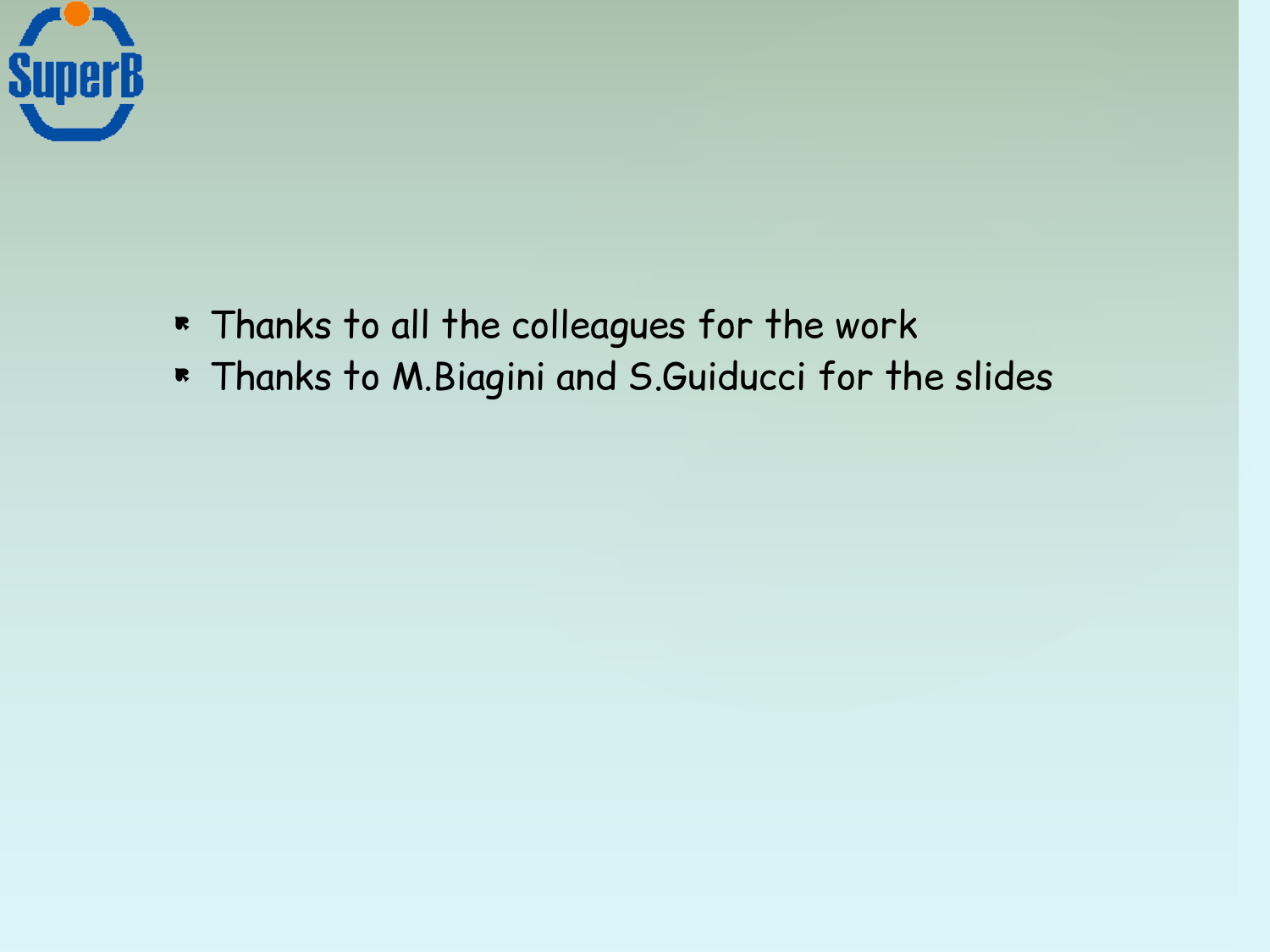

Thanks to all the colleagues for the work
Thanks to M.Biagini and S.Guiducci for the slides